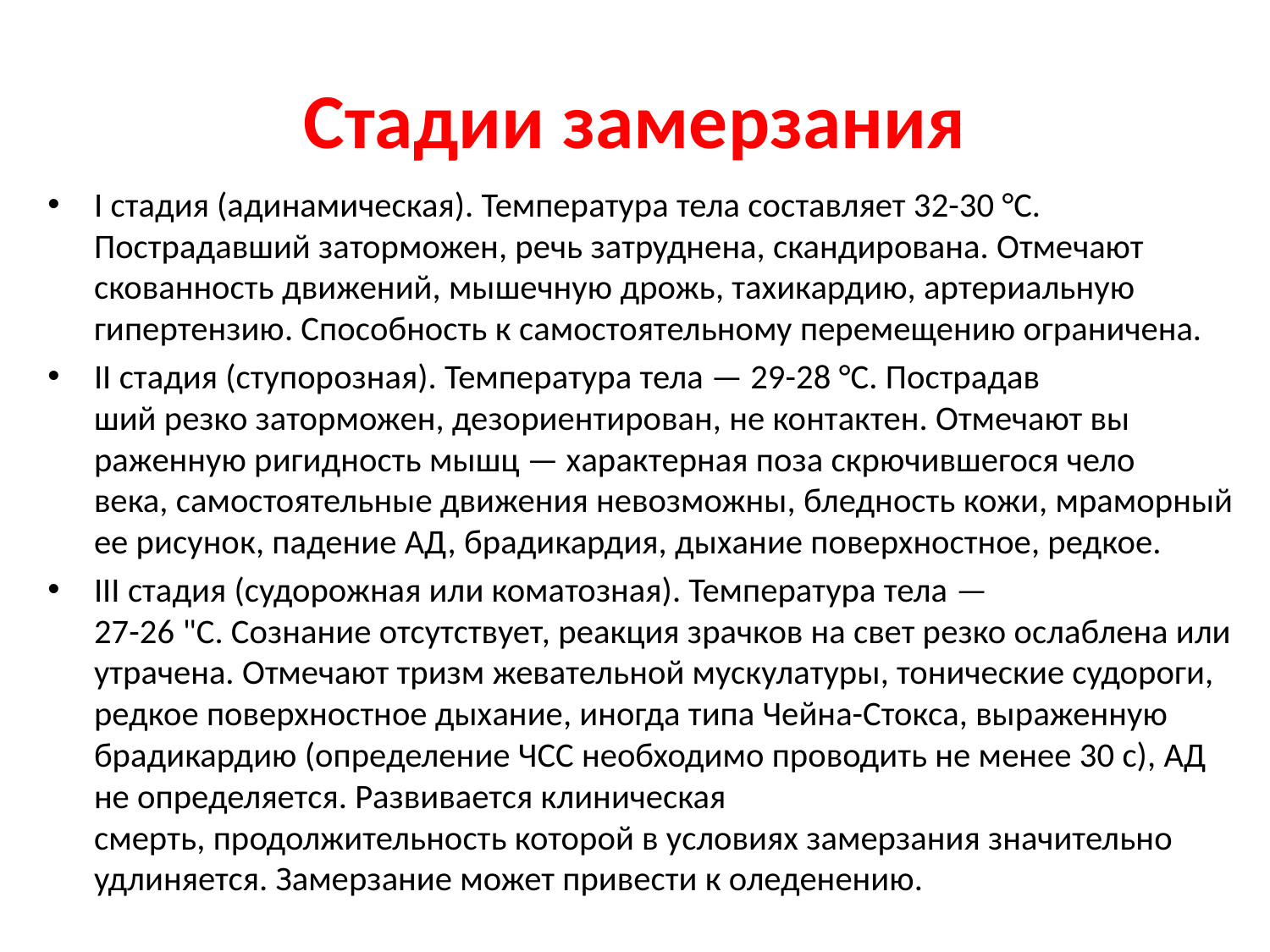

# Стадии замерзания
I стадия (адинамическая). Температура тела составляет 32-30 °С.
Пострадавший заторможен, речь затруднена, скандирована. Отмечают
скованность движений, мышечную дрожь, тахикардию, артериальную
гипертензию. Способность к самостоятельному перемещению ограничена.
II стадия (ступорозная). Температура тела — 29-28 °С. Пострадав­
ший резко заторможен, дезориентирован, не контактен. Отмечают вы­
раженную ригидность мышц — характерная поза скрючившегося чело­
века, самостоятельные движения невозможны, бледность кожи, мраморный ее рисунок, падение АД, брадикардия, дыхание поверхностное, редкое.
III стадия (судорожная или коматозная). Температура тела —
27-26 "С. Сознание отсутствует, реакция зрачков на свет резко ослаблена или утрачена. Отмечают тризм жевательной мускулатуры, тонические судороги, редкое поверхностное дыхание, иногда типа Чейна-Стокса, выраженную брадикардию (определение ЧСС необходимо проводить не менее 30 с), АД не определяется. Развивается клиническая
смерть, продолжительность которой в условиях замерзания значительно удлиняется. Замерзание может привести к оледенению.